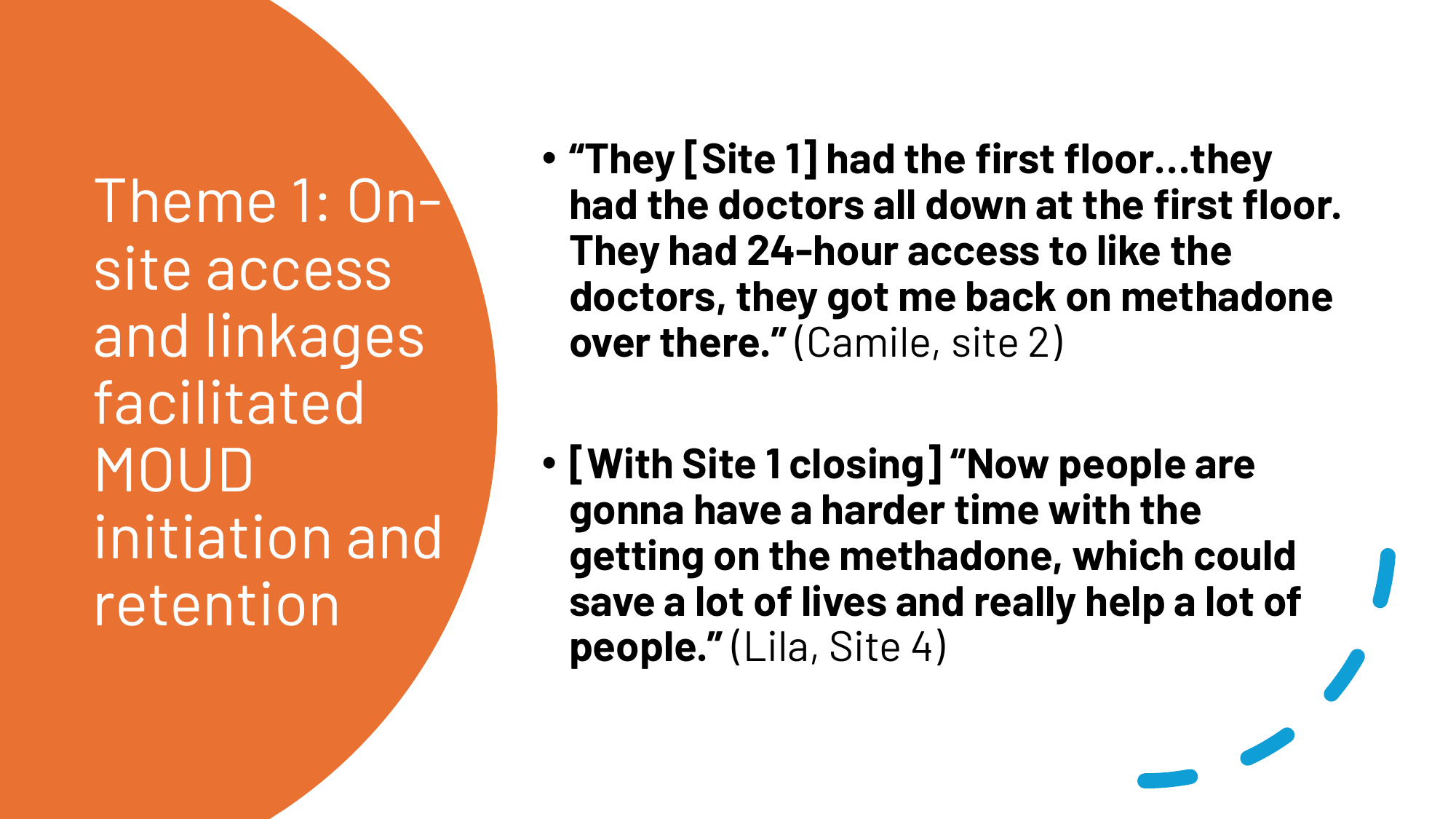

“They [Site 1] had the first floor…they had the doctors all down at the first floor. They had 24-hour access to like the doctors, they got me back on methadone over there.” (Camile, site 2)

[With Site 1 closing] “Now people are gonna have a harder time with the getting on the methadone, which could save a lot of lives and really help a lot of people.” (Lila, Site 4)
# Theme 1: On-site access and linkages facilitated MOUD initiation and retention